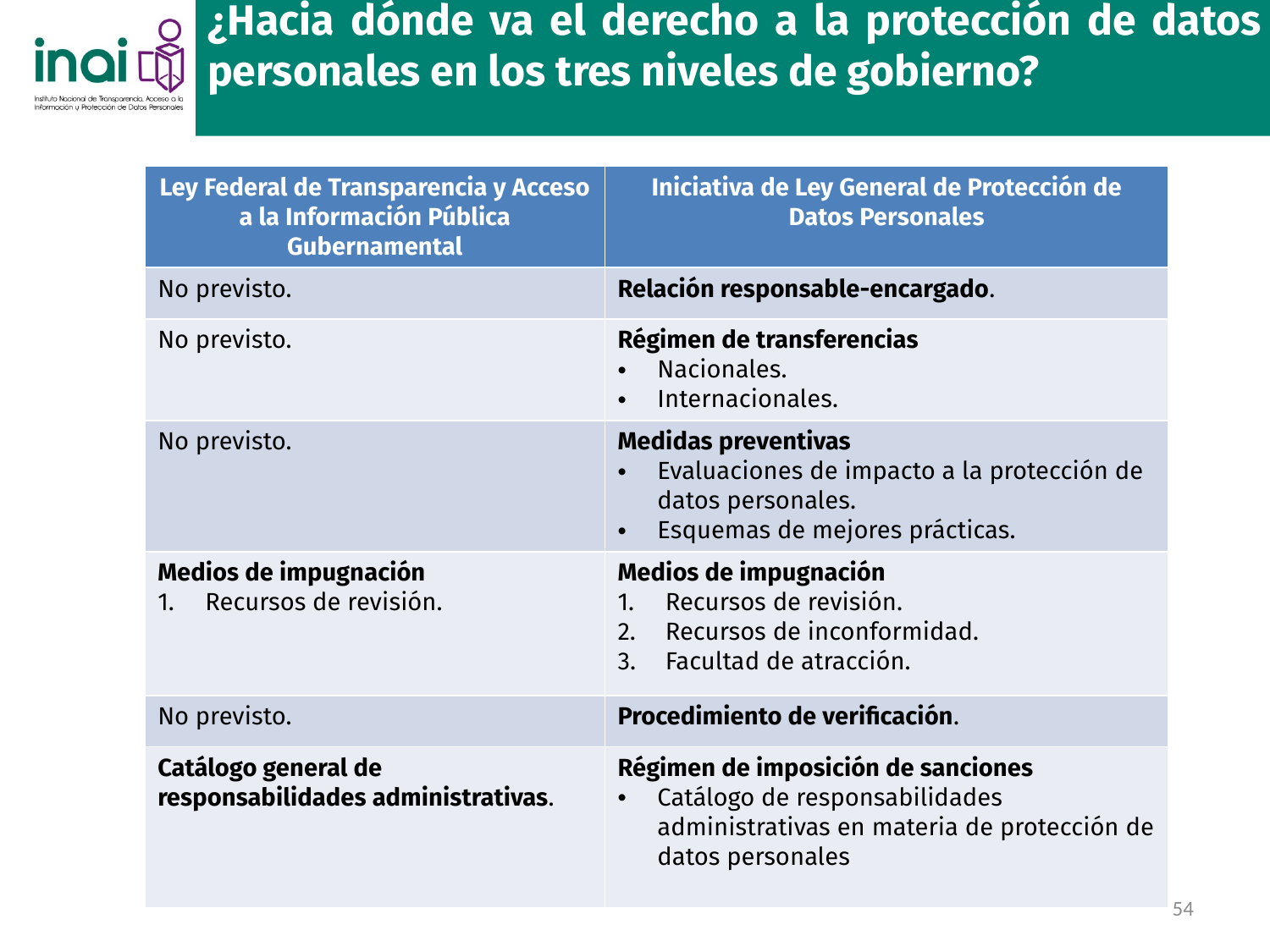

¿Hacia dónde va el derecho a la protección de datos personales en los tres niveles de gobierno?

| Ley Federal de Transparencia y Acceso a la Información Pública Gubernamental | Iniciativa de Ley General de Protección de Datos Personales |
| --- | --- |
| No previsto. | Relación responsable-encargado. |
| No previsto. | Régimen de transferencias Nacionales. Internacionales. |
| No previsto. | Medidas preventivas Evaluaciones de impacto a la protección de datos personales. Esquemas de mejores prácticas. |
| Medios de impugnación Recursos de revisión. | Medios de impugnación Recursos de revisión. Recursos de inconformidad. Facultad de atracción. |
| No previsto. | Procedimiento de verificación. |
| Catálogo general de responsabilidades administrativas. | Régimen de imposición de sanciones Catálogo de responsabilidades administrativas en materia de protección de datos personales |

54